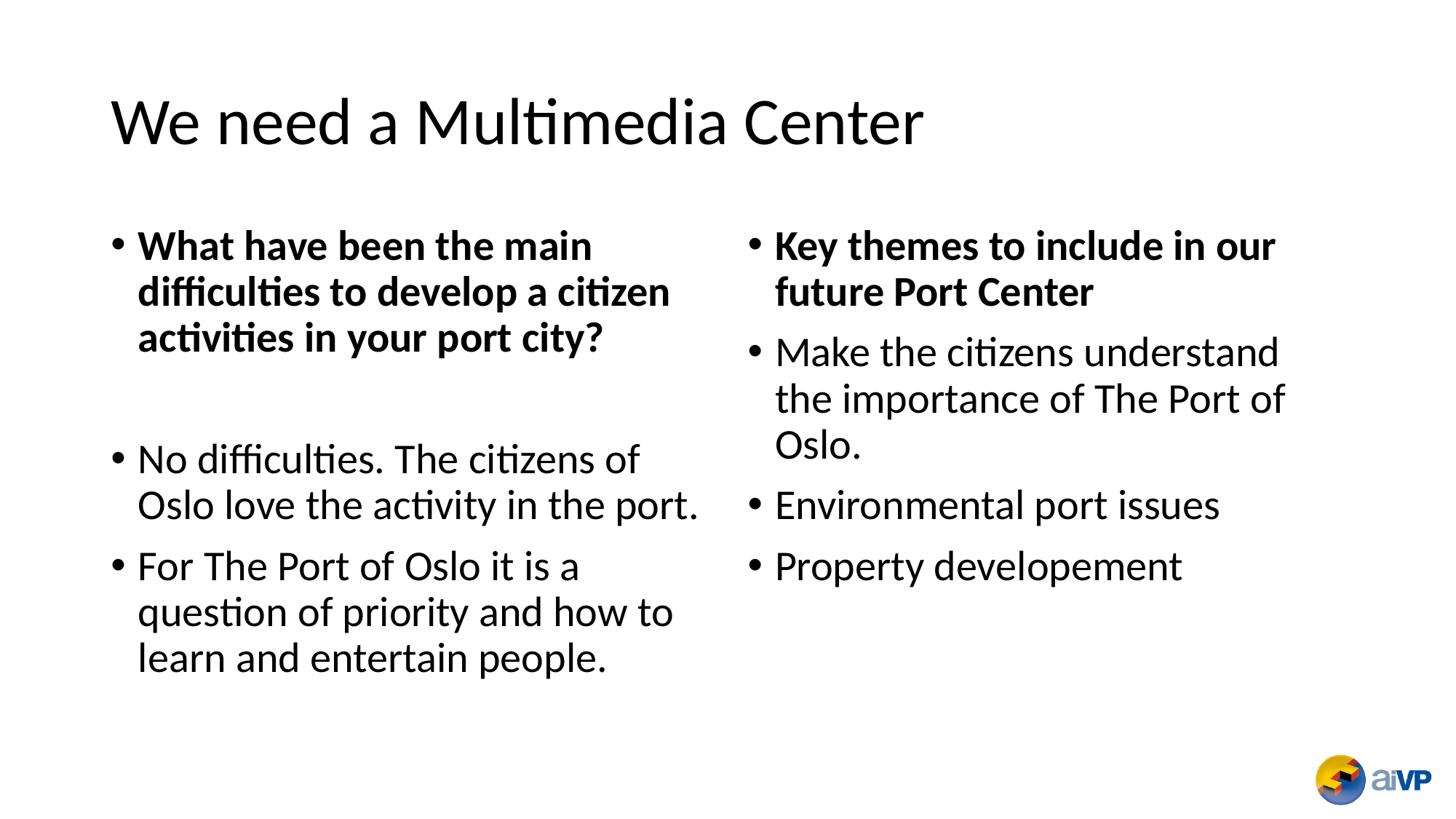

# We need a Multimedia Center
What have been the main difficulties to develop a citizen activities in your port city?

No difficulties. The citizens of Oslo love the activity in the port.
For The Port of Oslo it is a question of priority and how to learn and entertain people.

Key themes to include in our future Port Center
Make the citizens understand the importance of The Port of Oslo.
Environmental port issues
Property developement